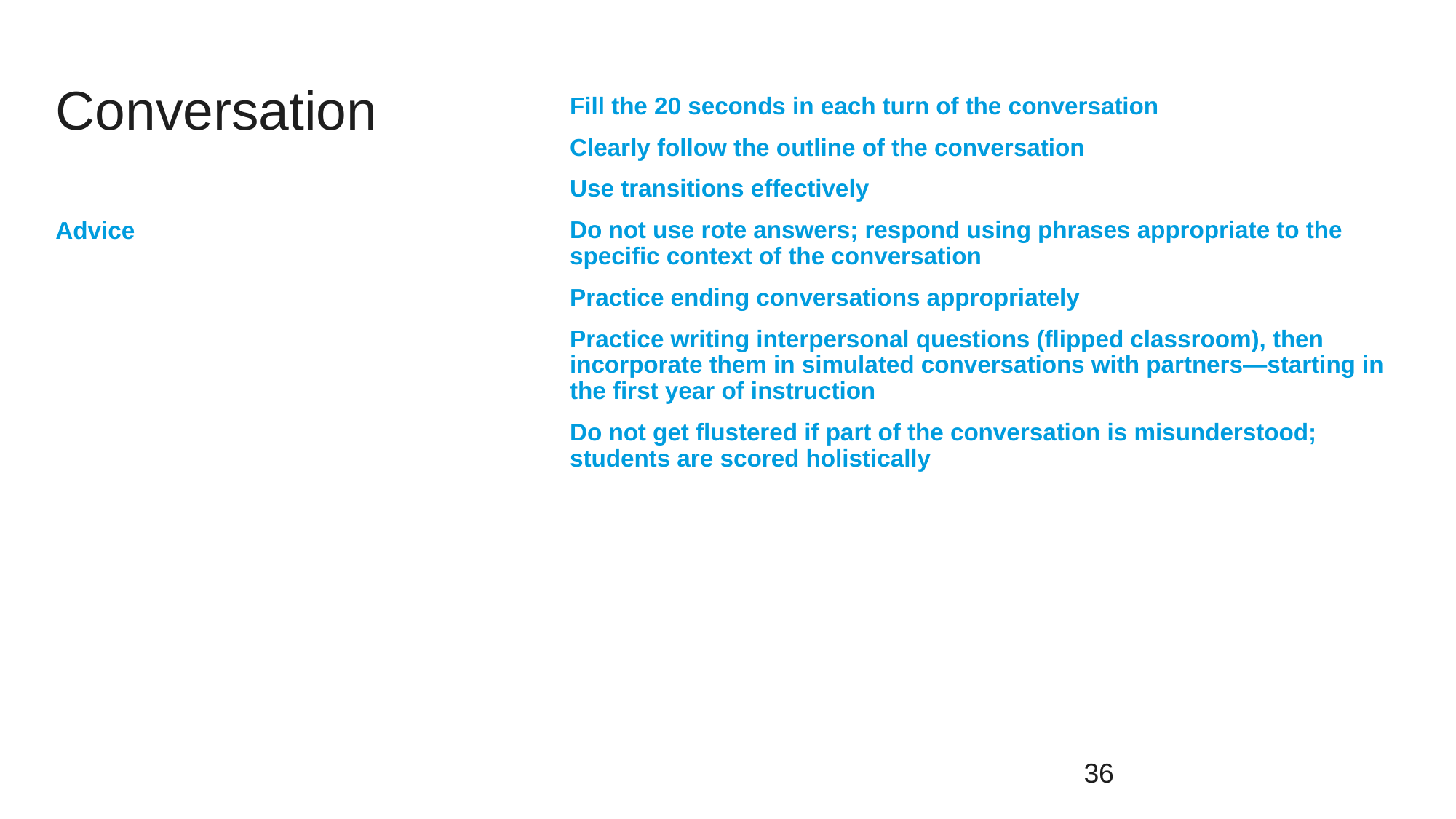

# Conversation
Fill the 20 seconds in each turn of the conversation
Clearly follow the outline of the conversation
Use transitions effectively
Do not use rote answers; respond using phrases appropriate to the specific context of the conversation
Practice ending conversations appropriately
Practice writing interpersonal questions (flipped classroom), then incorporate them in simulated conversations with partners—starting in the first year of instruction
Do not get flustered if part of the conversation is misunderstood; students are scored holistically
Advice
36